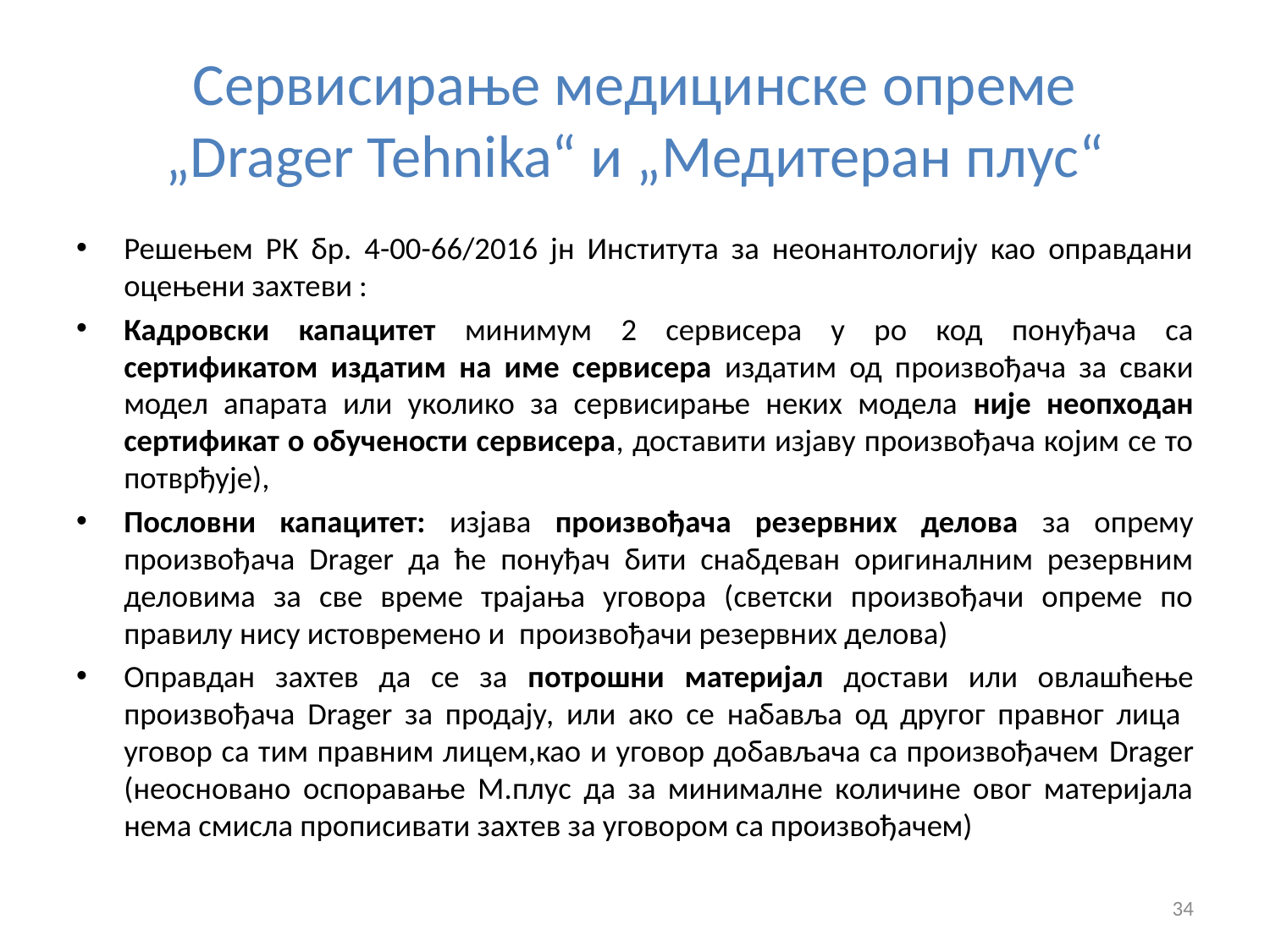

# Сервисирање медицинске опреме „Drager Tehnika“ и „Медитеран плус“
Решењем РК бр. 4-00-66/2016 јн Института за неонантологију као оправдани оцењени захтеви :
Кадровски капацитет минимум 2 сервисера у ро код понуђача са сертификатом издатим на име сервисера издатим од произвођача за сваки модел апарата или уколико за сервисирање неких модела није неопходан сертификат о обучености сервисера, доставити изјаву произвођача којим се то потврђује),
Пословни капацитет: изјава произвођача резервних делова за опрему произвођача Drager да ће понуђач бити снабдеван оригиналним резервним деловима за све време трајања уговора (светски произвођачи опреме по правилу нису истовремено и  произвођачи резервних делова)
Оправдан захтев да се за потрошни материјал достави или овлашћење произвођача Drager за продају, или ако се набавља од другог правног лица  уговор са тим правним лицем,као и уговор добављача са произвођачем Drager (неосновано оспоравање М.плус да за минималне количине овог материјала нема смисла прописивати захтев за уговором са произвођачем)
34